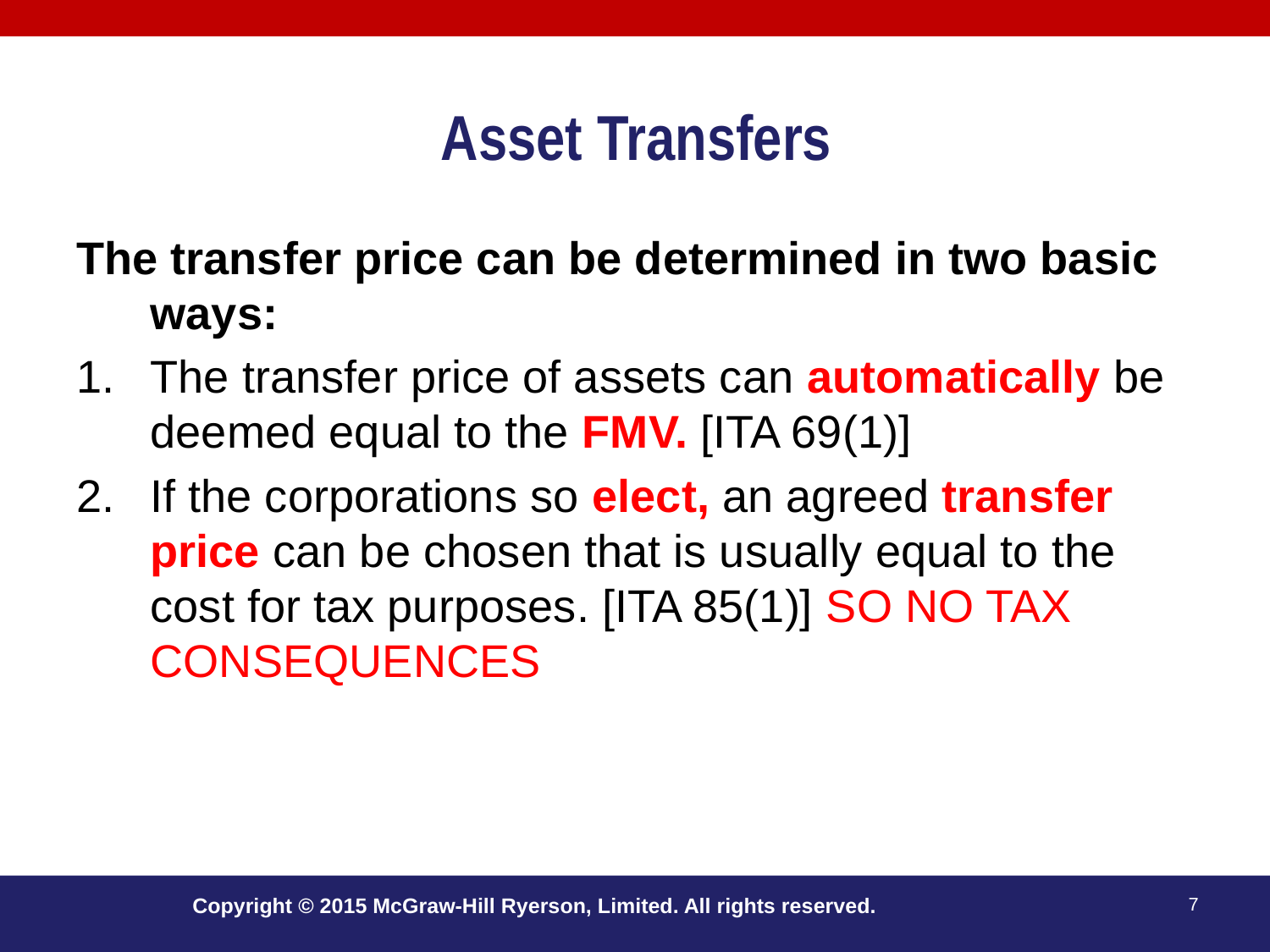

# Asset Transfers
The transfer price can be determined in two basic ways:
The transfer price of assets can automatically be deemed equal to the FMV. [ITA 69(1)]
If the corporations so elect, an agreed transfer price can be chosen that is usually equal to the cost for tax purposes. [ITA 85(1)] SO NO TAX CONSEQUENCES

Copyright © 2015 McGraw-Hill Ryerson, Limited. All rights reserved.
7